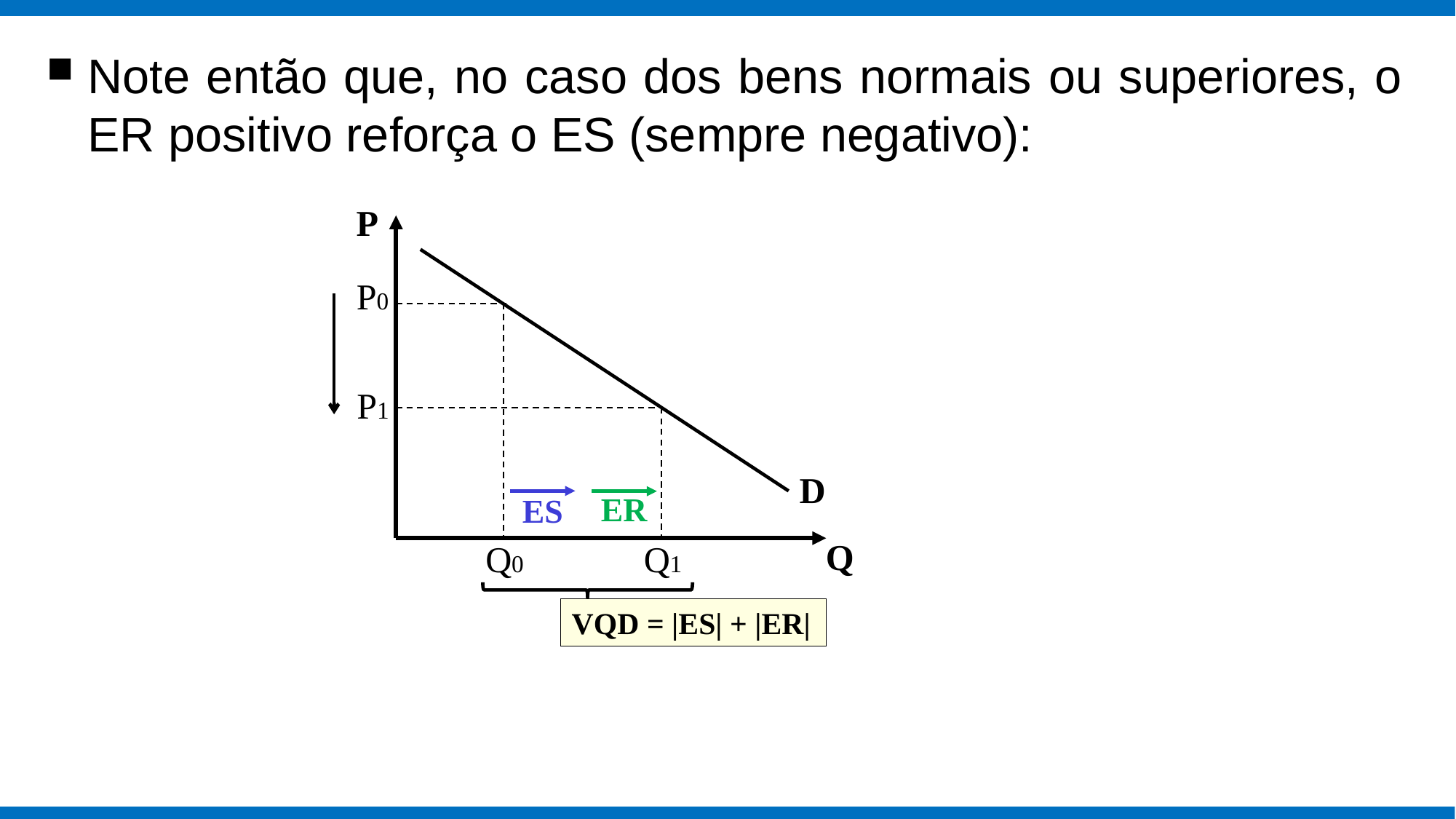

Note então que, no caso dos bens normais ou superiores, o ER positivo reforça o ES (sempre negativo):
P
P0
P1
Q1
D
ER
ES
Q
Q0

VQD = |ES| + |ER|